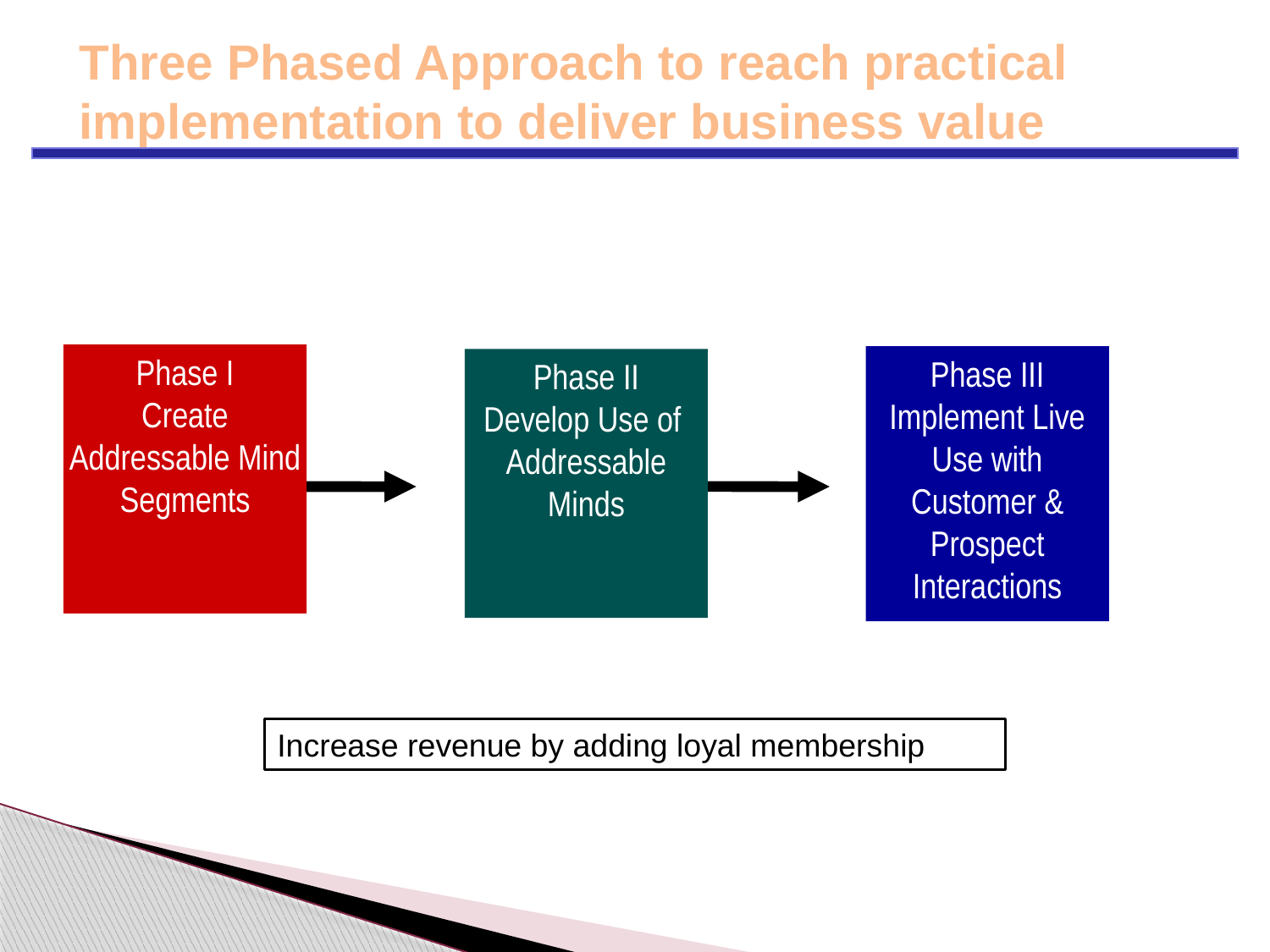

# Three Phased Approach to reach practical implementation to deliver business value

Phase I
Create Addressable Mind Segments
Phase III
Implement Live Use with Customer & Prospect Interactions
Phase II
Develop Use of  Addressable Minds

Increase revenue by adding loyal membership